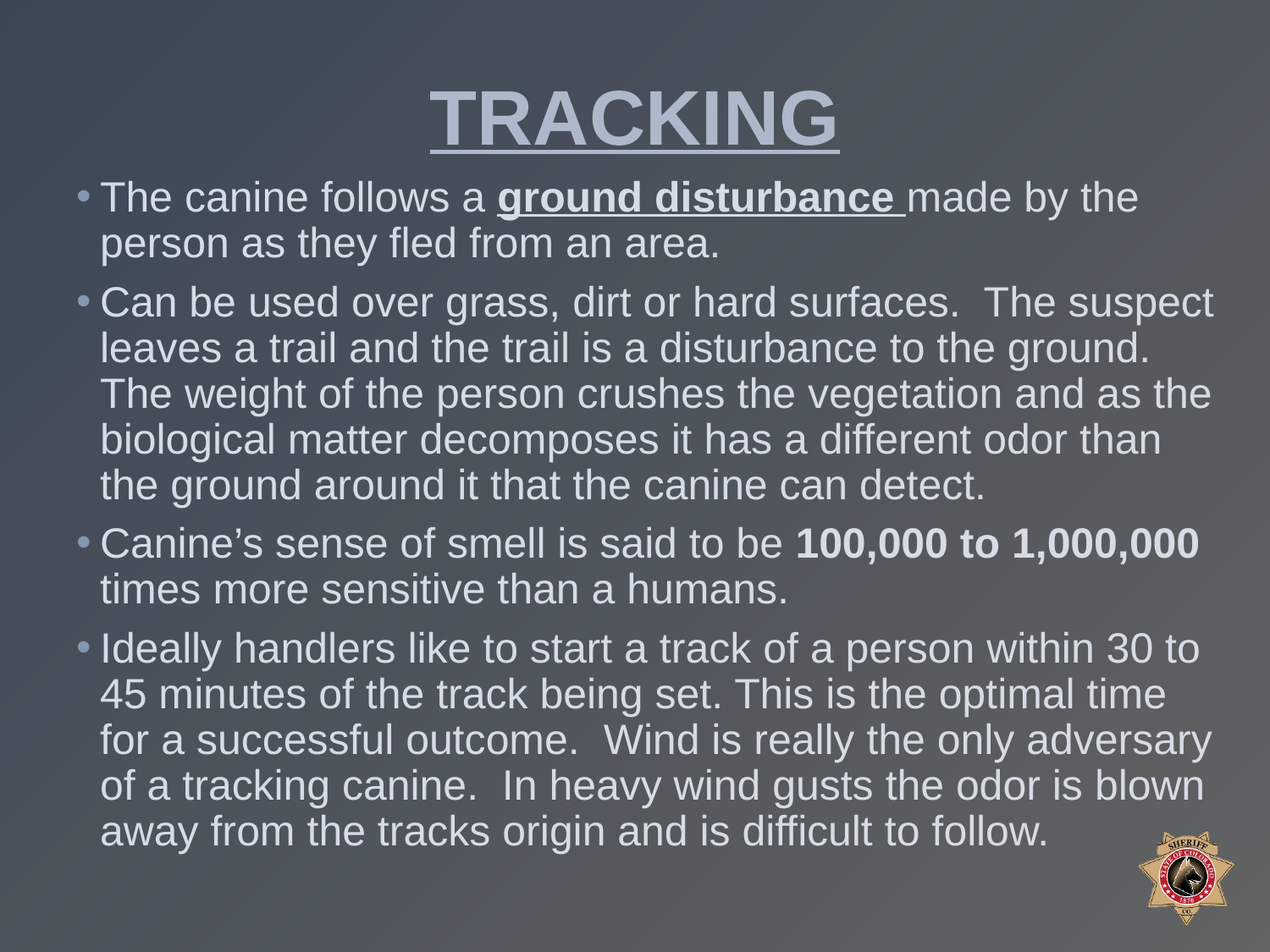

# TRACKING
The canine follows a ground disturbance made by the person as they fled from an area.
Can be used over grass, dirt or hard surfaces.  The suspect leaves a trail and the trail is a disturbance to the ground. The weight of the person crushes the vegetation and as the biological matter decomposes it has a different odor than the ground around it that the canine can detect.
Canine’s sense of smell is said to be 100,000 to 1,000,000 times more sensitive than a humans.
Ideally handlers like to start a track of a person within 30 to 45 minutes of the track being set. This is the optimal time for a successful outcome.  Wind is really the only adversary of a tracking canine.  In heavy wind gusts the odor is blown away from the tracks origin and is difficult to follow.